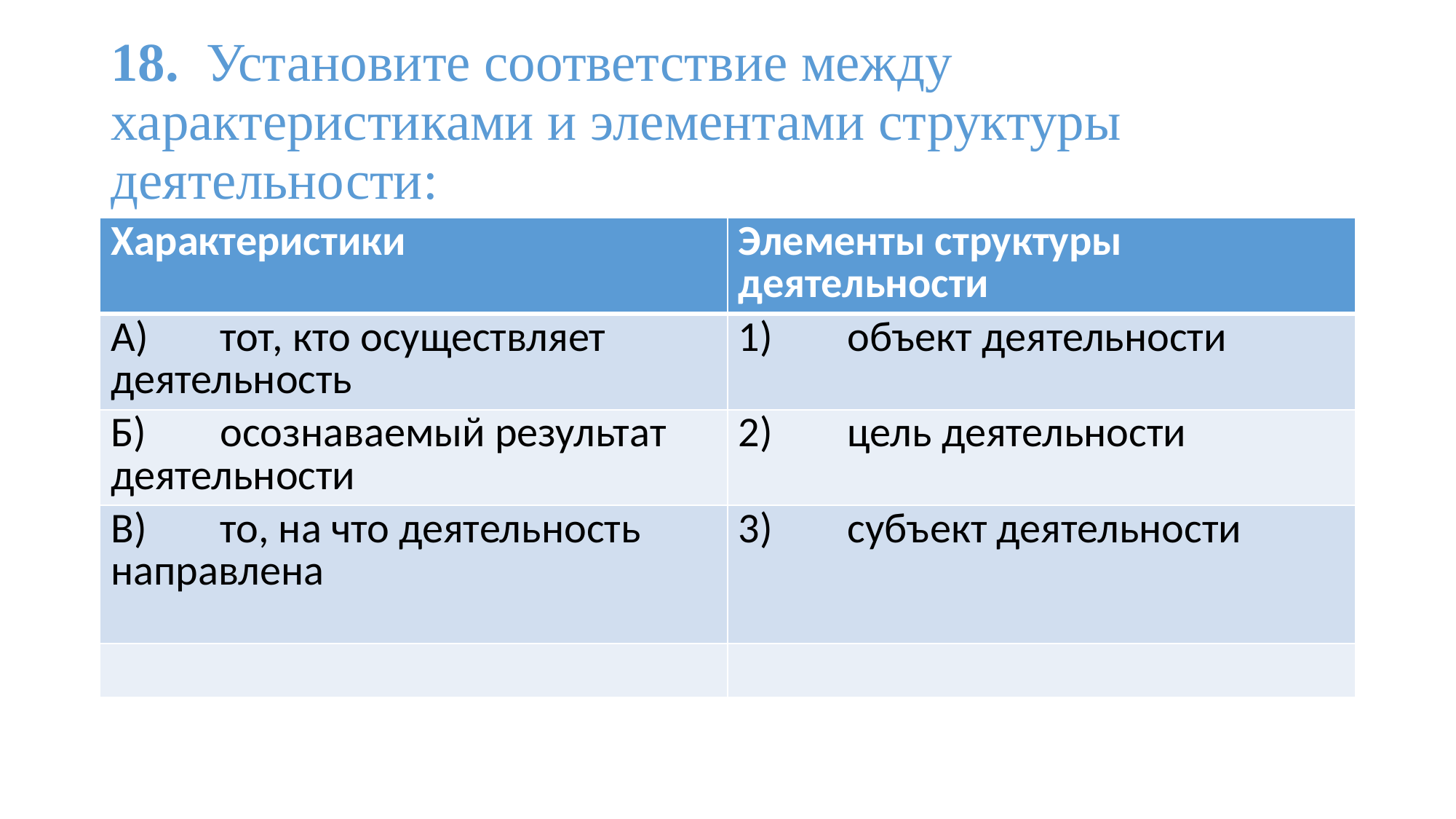

# 18.  Установите соответствие между характеристиками и элементами структуры деятельности:
| Характеристики | Элементы структуры деятельности |
| --- | --- |
| А) тот, кто осуществляет деятельность | 1) объект деятельности |
| Б) осознаваемый результат деятельности | 2) цель деятельности |
| В) то, на что деятельность направлена | 3) субъект деятельности |
|  |  |